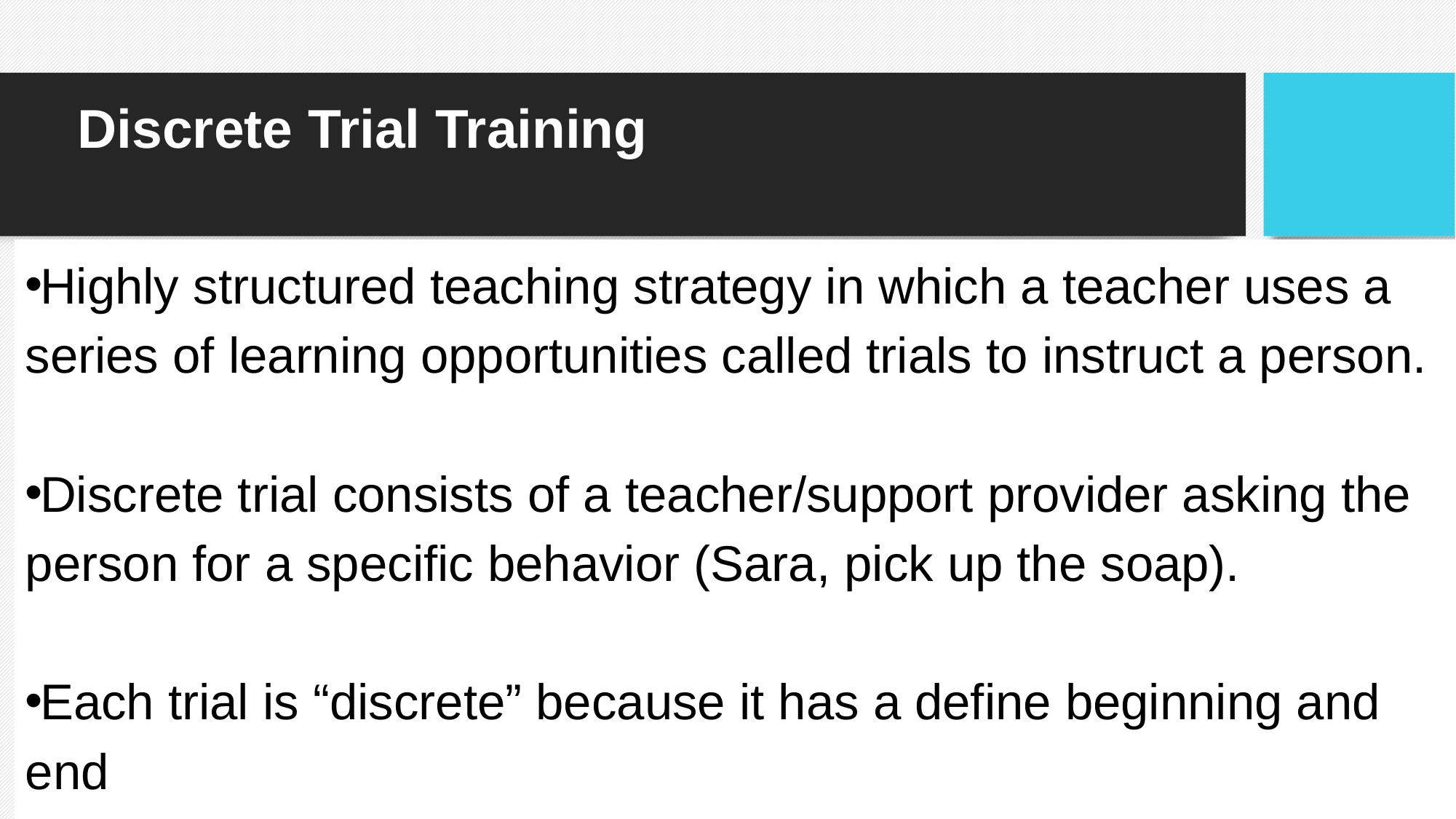

# Discrete Trial Training
Highly structured teaching strategy in which a teacher uses a series of learning opportunities called trials to instruct a person.

Discrete trial consists of a teacher/support provider asking the person for a specific behavior (Sara, pick up the soap).

Each trial is “discrete” because it has a define beginning and end